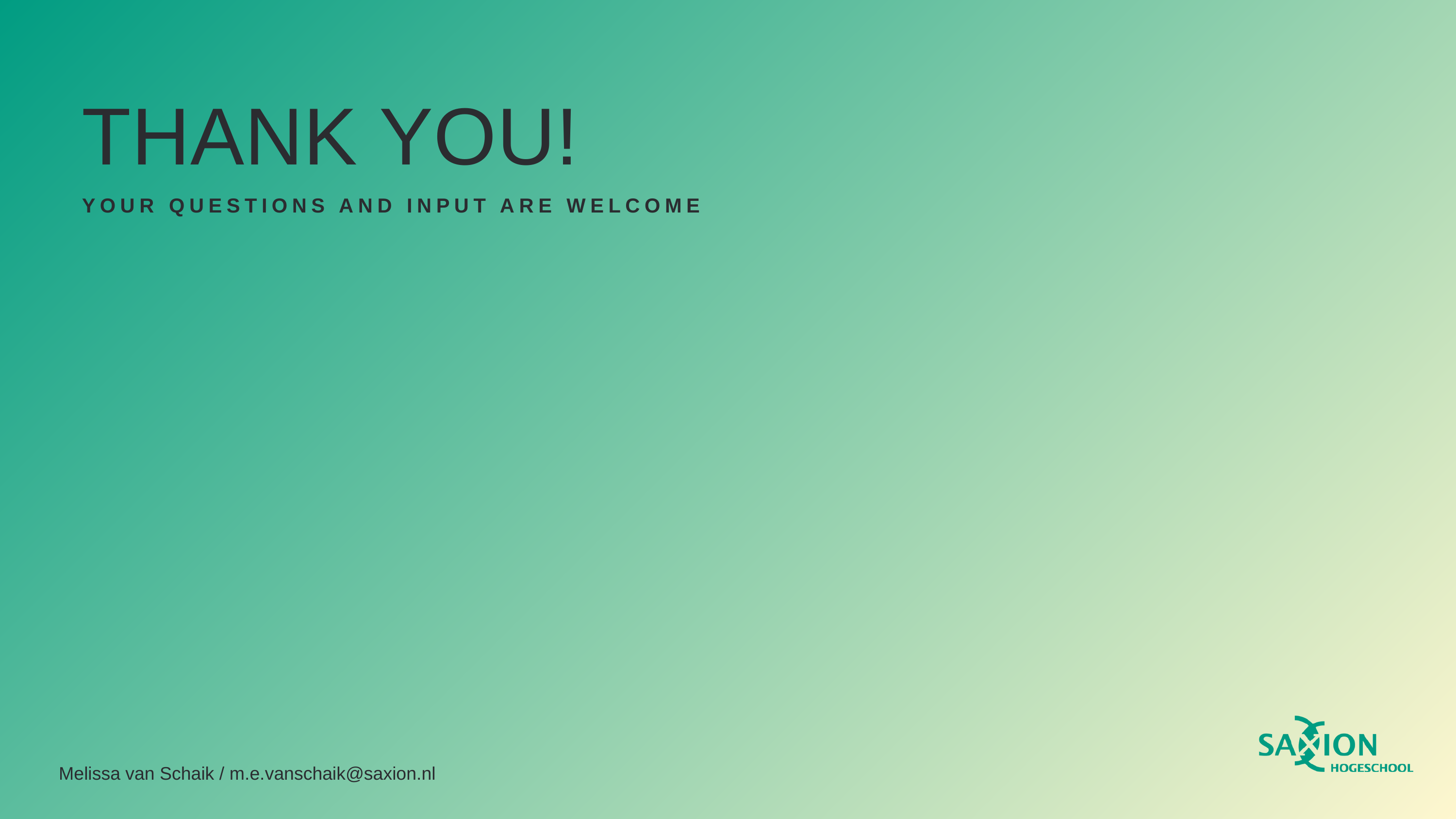

THANK YOU!
YOUR QUESTIONS AND INPUT ARE WELCOME

Melissa van Schaik / m.e.vanschaik@saxion.nl